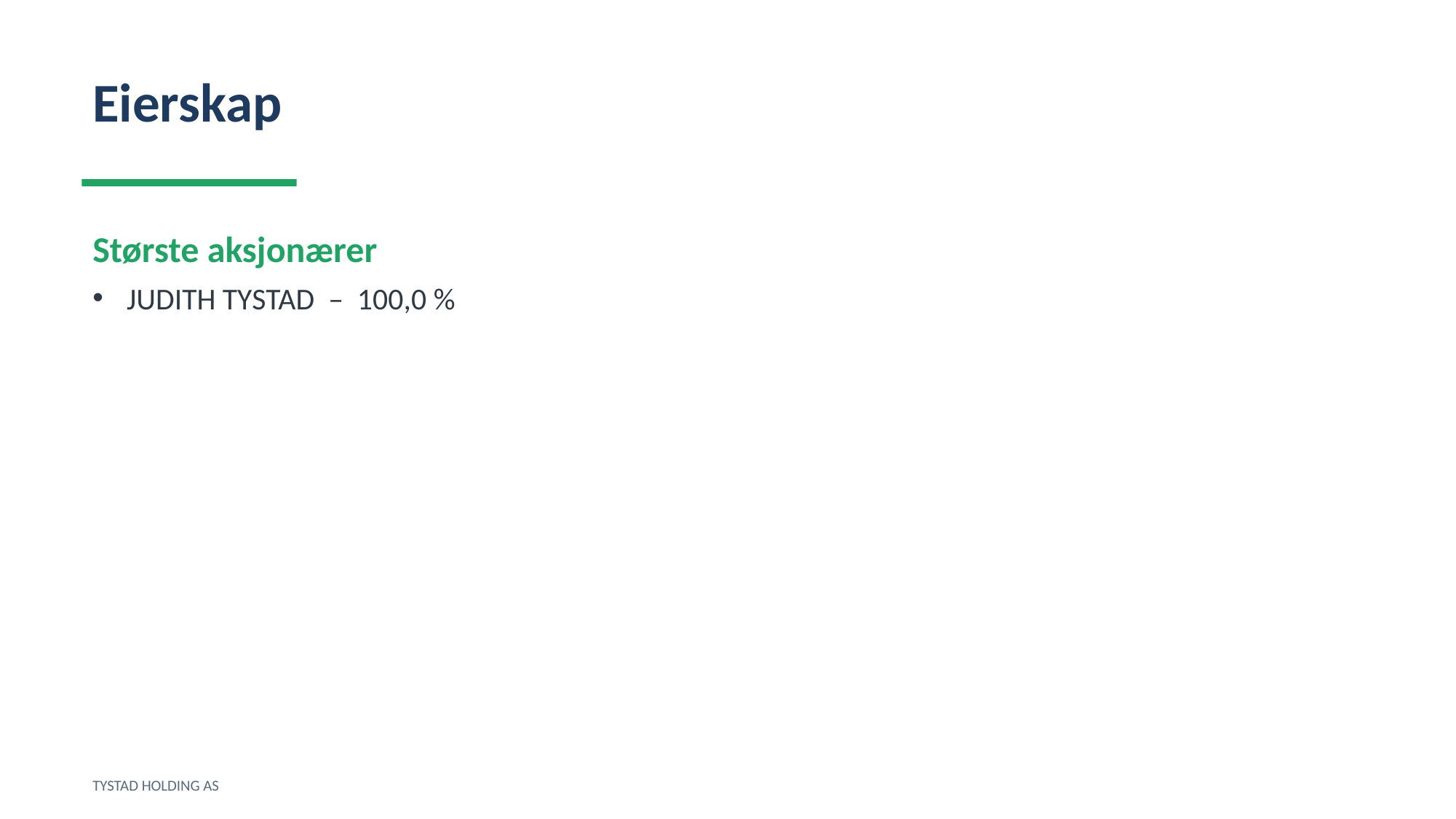

Eierskap

Største aksjonærer
JUDITH TYSTAD  –  100,0 %
TYSTAD HOLDING AS